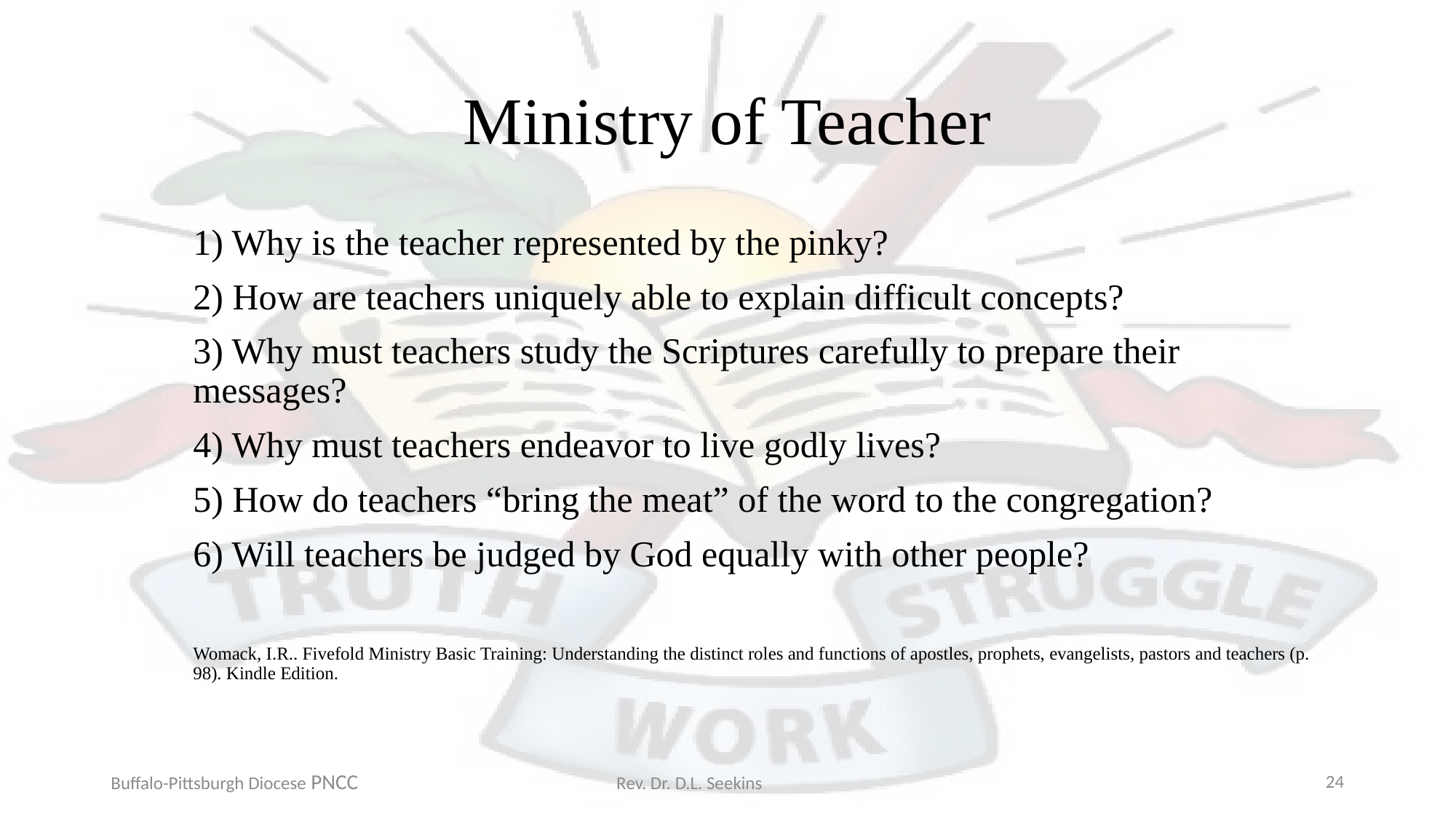

# Ministry of Teacher
1) Why is the teacher represented by the pinky?
2) How are teachers uniquely able to explain difficult concepts?
3) Why must teachers study the Scriptures carefully to prepare their   messages?
4) Why must teachers endeavor to live godly lives?
5) How do teachers “bring the meat” of the word to the congregation?
6) Will teachers be judged by God equally with other people?

Womack, I.R.. Fivefold Ministry Basic Training: Understanding the distinct roles and functions of apostles, prophets, evangelists, pastors and teachers (p. 98). Kindle Edition.
Buffalo-Pittsburgh Diocese PNCC                                                              Rev. Dr. D.L. Seekins
24